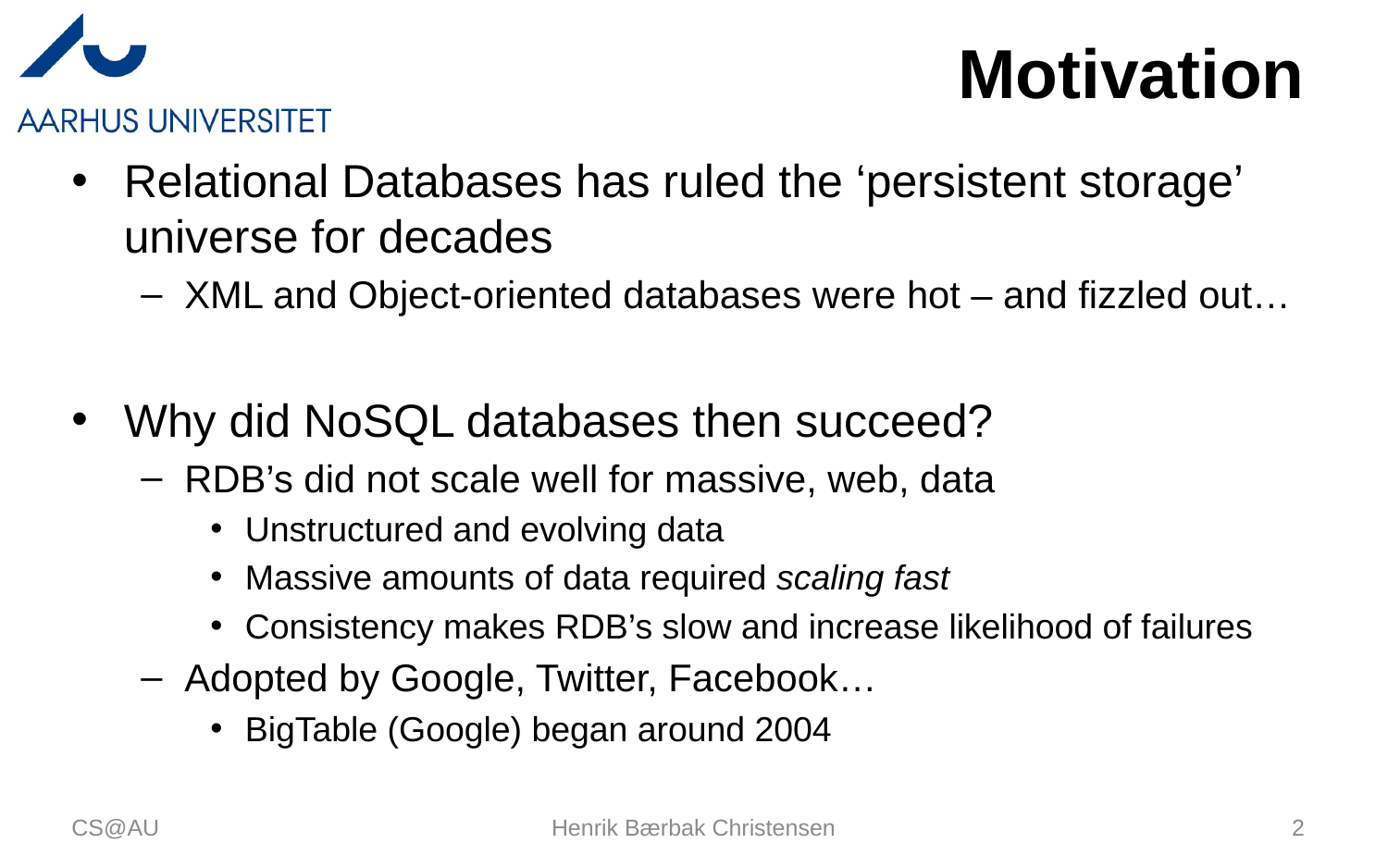

# Motivation
Relational Databases has ruled the ‘persistent storage’ universe for decades
XML and Object-oriented databases were hot – and fizzled out…

Why did NoSQL databases then succeed?
RDB’s did not scale well for massive, web, data
Unstructured and evolving data
Massive amounts of data required scaling fast
Consistency makes RDB’s slow and increase likelihood of failures
Adopted by Google, Twitter, Facebook…
BigTable (Google) began around 2004

CS@AU
Henrik Bærbak Christensen
2